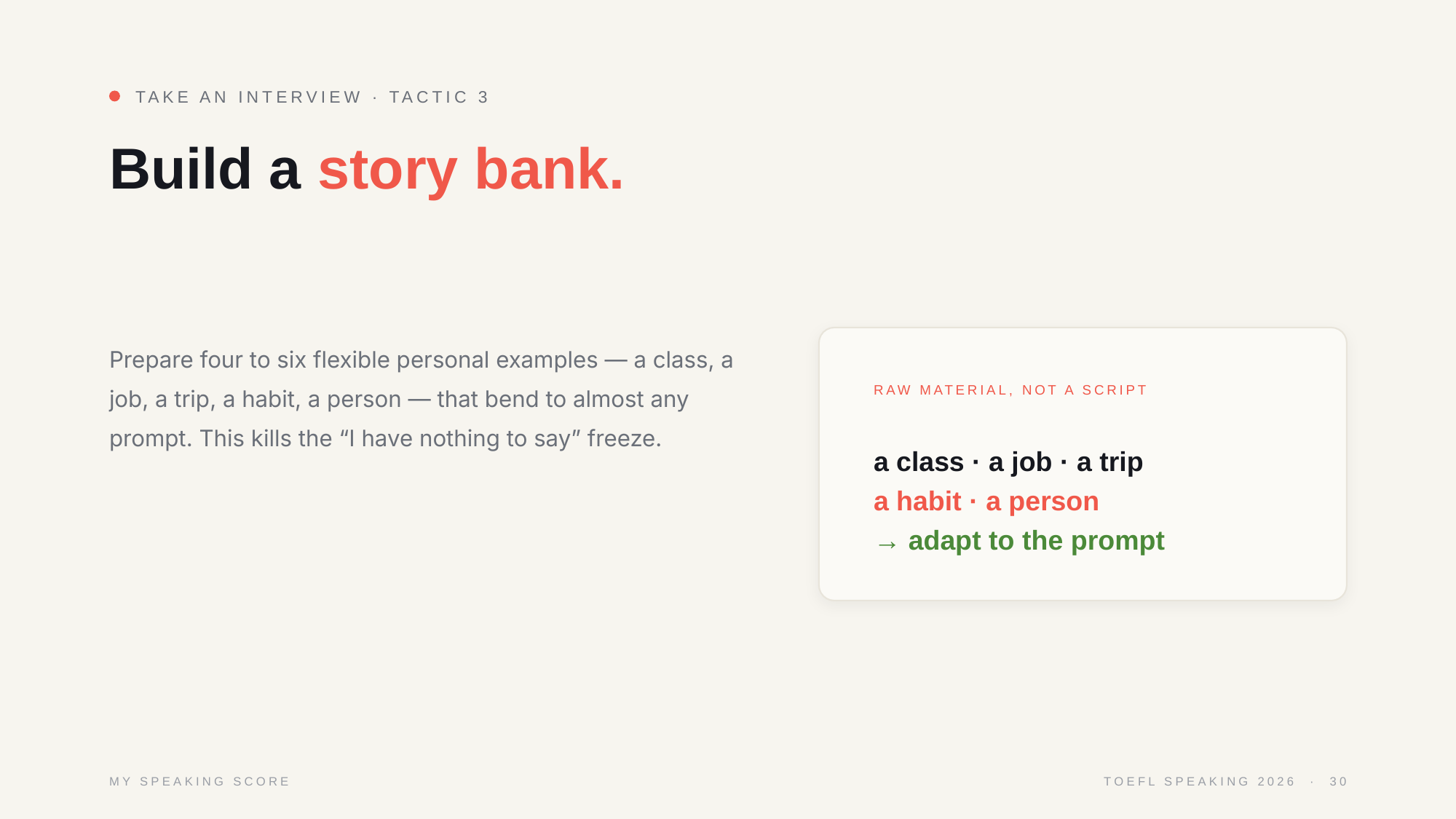

TAKE AN INTERVIEW · TACTIC 3

Build a story bank.

Prepare four to six flexible personal examples — a class, a job, a trip, a habit, a person — that bend to almost any prompt. This kills the “I have nothing to say” freeze.
RAW MATERIAL, NOT A SCRIPT
a class · a job · a trip
a habit · a person
→ adapt to the prompt
MY SPEAKING SCORE
TOEFL SPEAKING 2026  ·  30